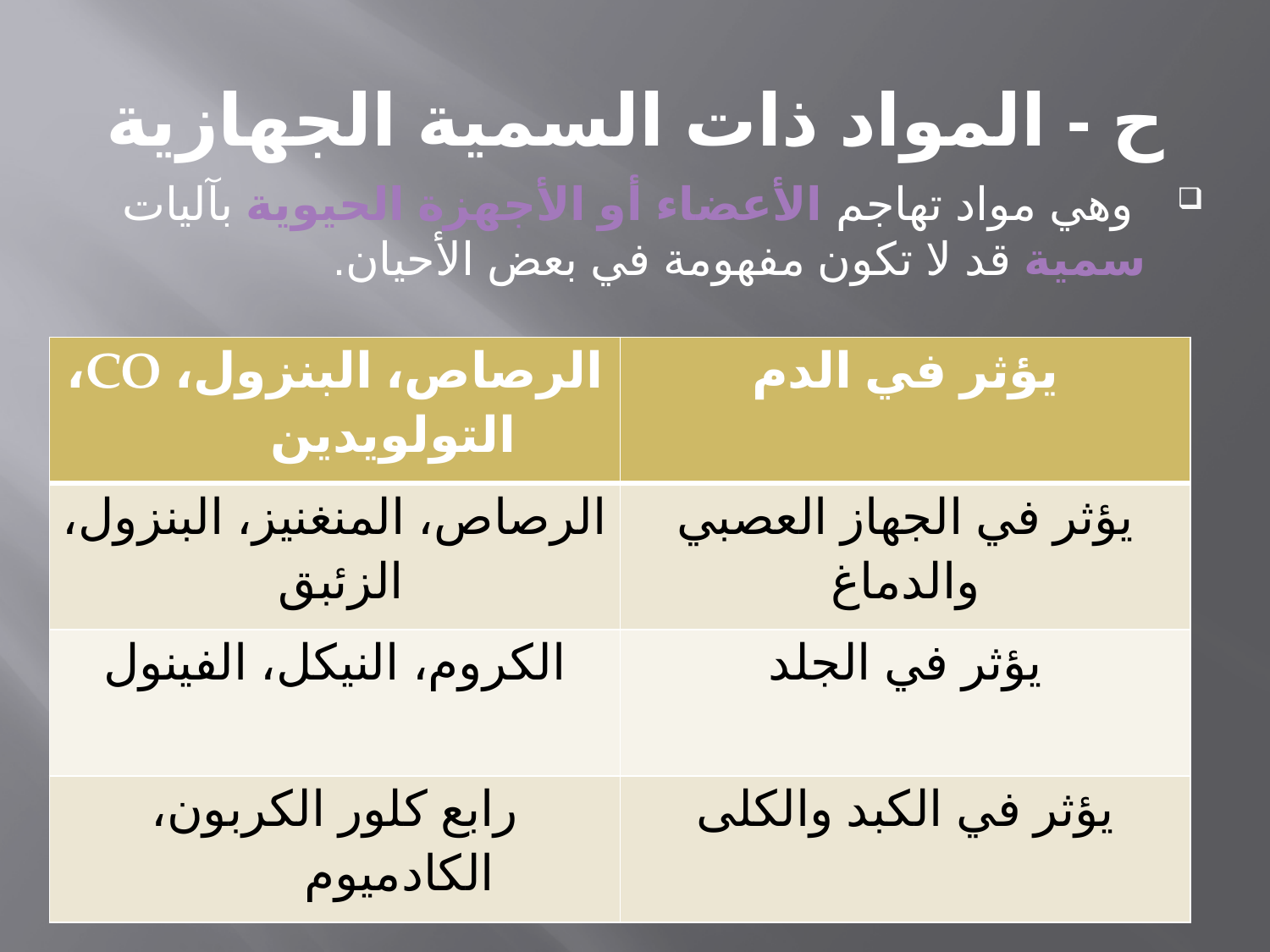

# ح - المواد ذات السمية الجهازية
 وهي مواد تهاجم الأعضاء أو الأجهزة الحيوية بآليات سمية قد لا تكون مفهومة في بعض الأحيان.

| الرصاص، البنزول، CO، التولويدين | يؤثر في الدم |
| --- | --- |
| الرصاص، المنغنيز، البنزول، الزئبق | يؤثر في الجهاز العصبي والدماغ |
| الكروم، النيكل، الفينول | يؤثر في الجلد |
| رابع كلور الكربون، الكادميوم | يؤثر في الكبد والكلى |